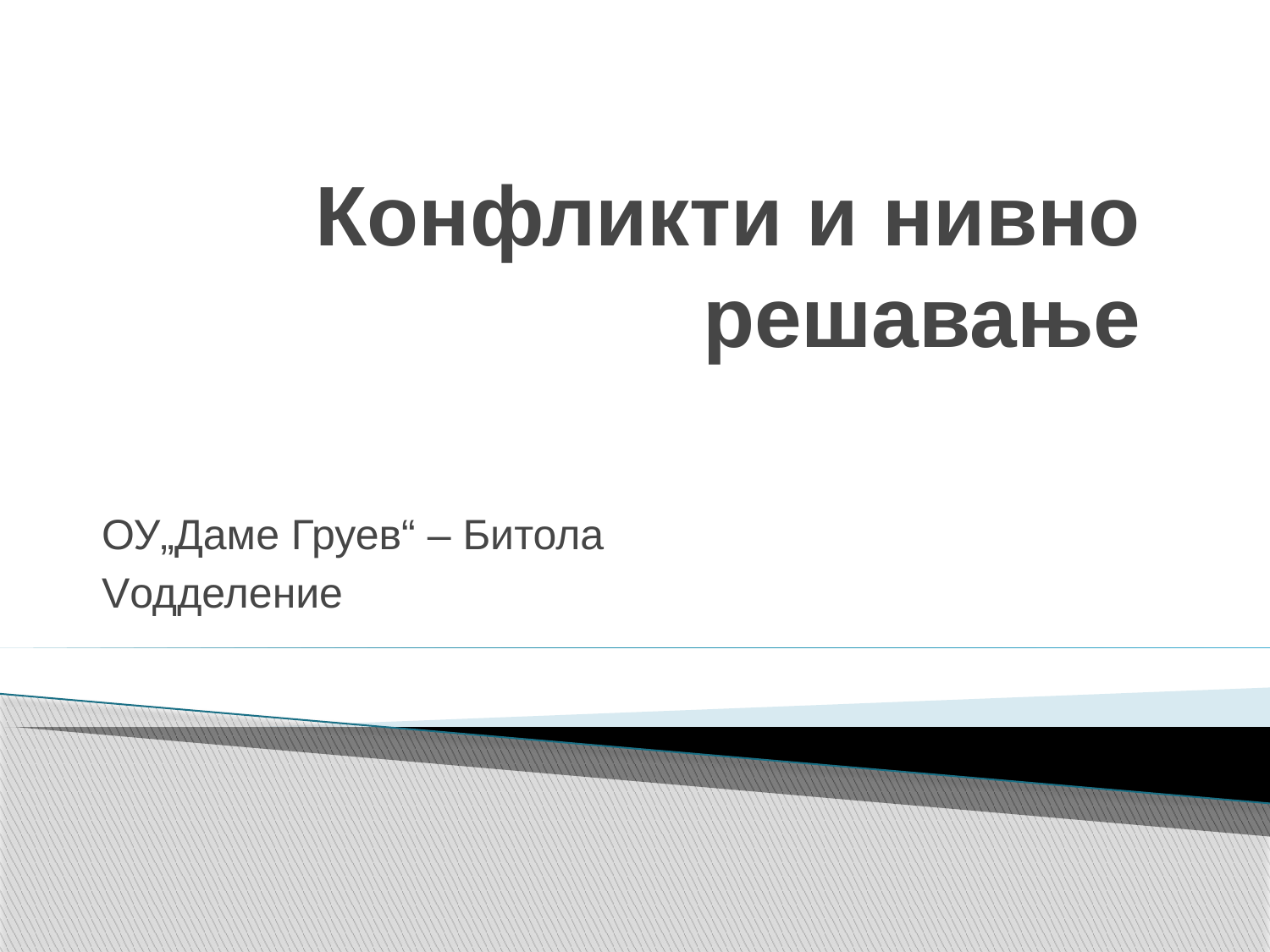

# Конфликти и нивно решавање
ОУ„Даме Груев“ – Битола
Vодделение